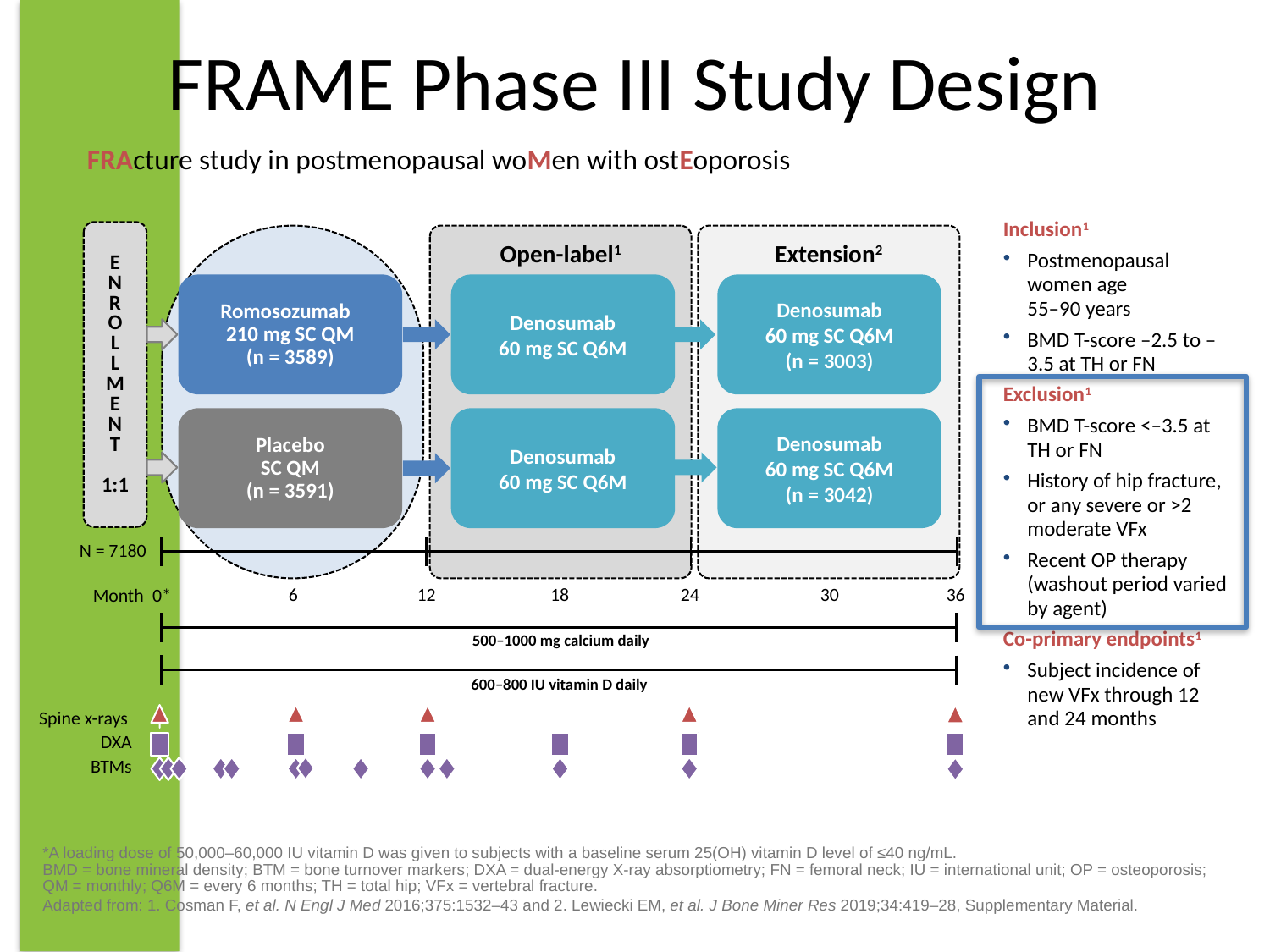

# FRAME Phase III Study Design
FRActure study in postmenopausal woMen with ostEoporosis
Inclusion1
Postmenopausal women age
55–90 years
BMD T-score –2.5 to –3.5 at TH or FN
Exclusion1
BMD T-score <–3.5 at TH or FN
History of hip fracture, or any severe or >2 moderate VFx
Recent OP therapy (washout period varied by agent)
Co-primary endpoints1
Subject incidence of new VFx through 12 and 24 months
E
N
R
O
L
L
M
E
N
T

1:1
Double-blind1
Open-label1
Extension2
Romosozumab
210 mg SC QM
(n = 3589)
Denosumab
60 mg SC Q6M
Denosumab
60 mg SC Q6M
(n = 3003)

Placebo
SC QM
(n = 3591)
Denosumab
60 mg SC Q6M
Denosumab
60 mg SC Q6M
(n = 3042)

N = 7180
6
12
18
24
30
36
0*
Month
500–1000 mg calcium daily
600–800 IU vitamin D daily
Spine x-rays

DXA

BTMs

*A loading dose of 50,000–60,000 IU vitamin D was given to subjects with a baseline serum 25(OH) vitamin D level of ≤40 ng/mL.
BMD = bone mineral density; BTM = bone turnover markers; DXA = dual-energy X-ray absorptiometry; FN = femoral neck; IU = international unit; OP = osteoporosis; QM = monthly; Q6M = every 6 months; TH = total hip; VFx = vertebral fracture.
Adapted from: 1. Cosman F, et al. N Engl J Med 2016;375:1532–43 and 2. Lewiecki EM, et al. J Bone Miner Res 2019;34:419–28, Supplementary Material.